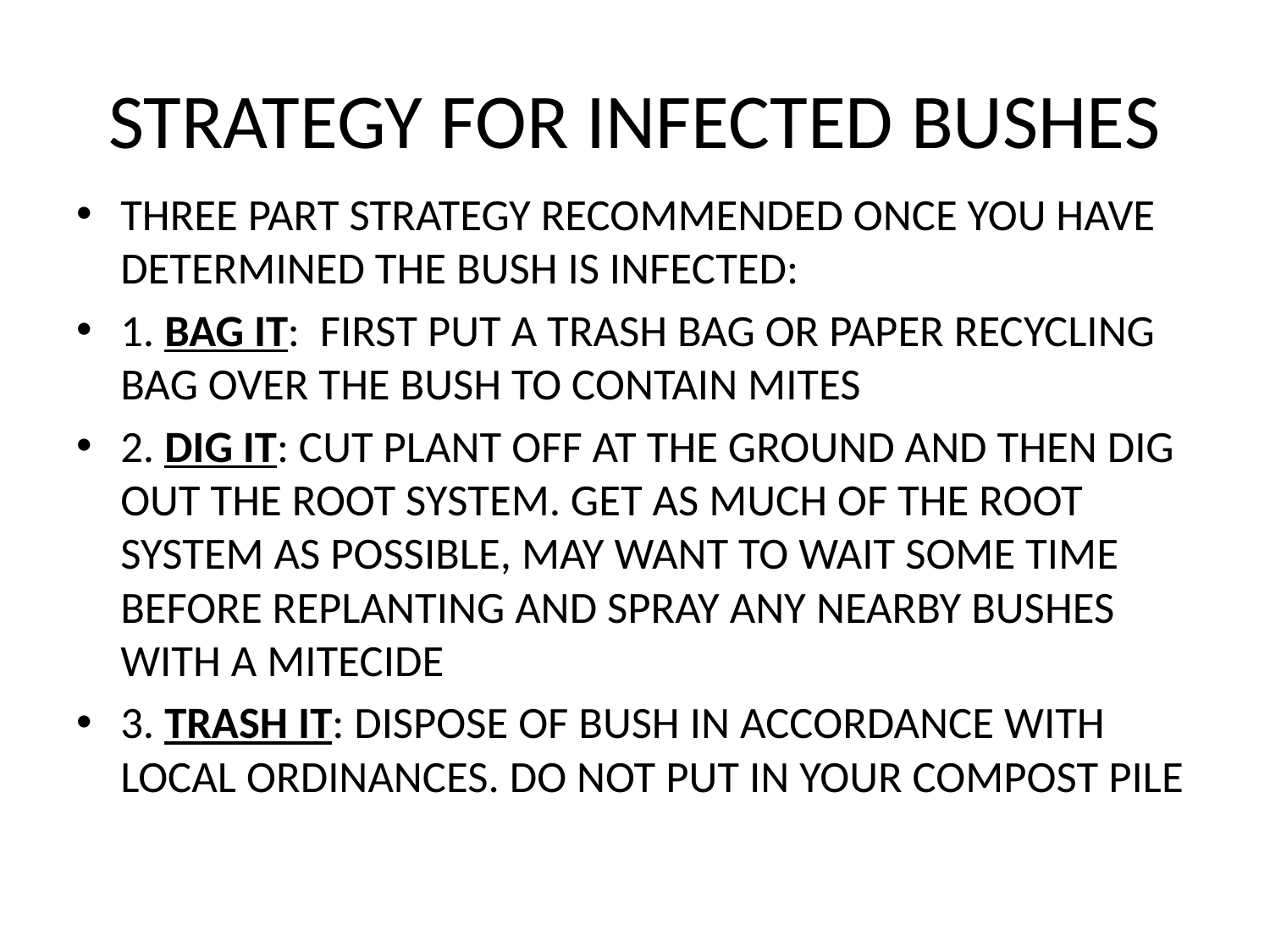

# STRATEGY FOR INFECTED BUSHES
THREE PART STRATEGY RECOMMENDED ONCE YOU HAVE DETERMINED THE BUSH IS INFECTED:
1. BAG IT:  FIRST PUT A TRASH BAG OR PAPER RECYCLING BAG OVER THE BUSH TO CONTAIN MITES
2. DIG IT: CUT PLANT OFF AT THE GROUND AND THEN DIG OUT THE ROOT SYSTEM. GET AS MUCH OF THE ROOT SYSTEM AS POSSIBLE, MAY WANT TO WAIT SOME TIME BEFORE REPLANTING AND SPRAY ANY NEARBY BUSHES WITH A MITECIDE
3. TRASH IT: DISPOSE OF BUSH IN ACCORDANCE WITH LOCAL ORDINANCES. DO NOT PUT IN YOUR COMPOST PILE